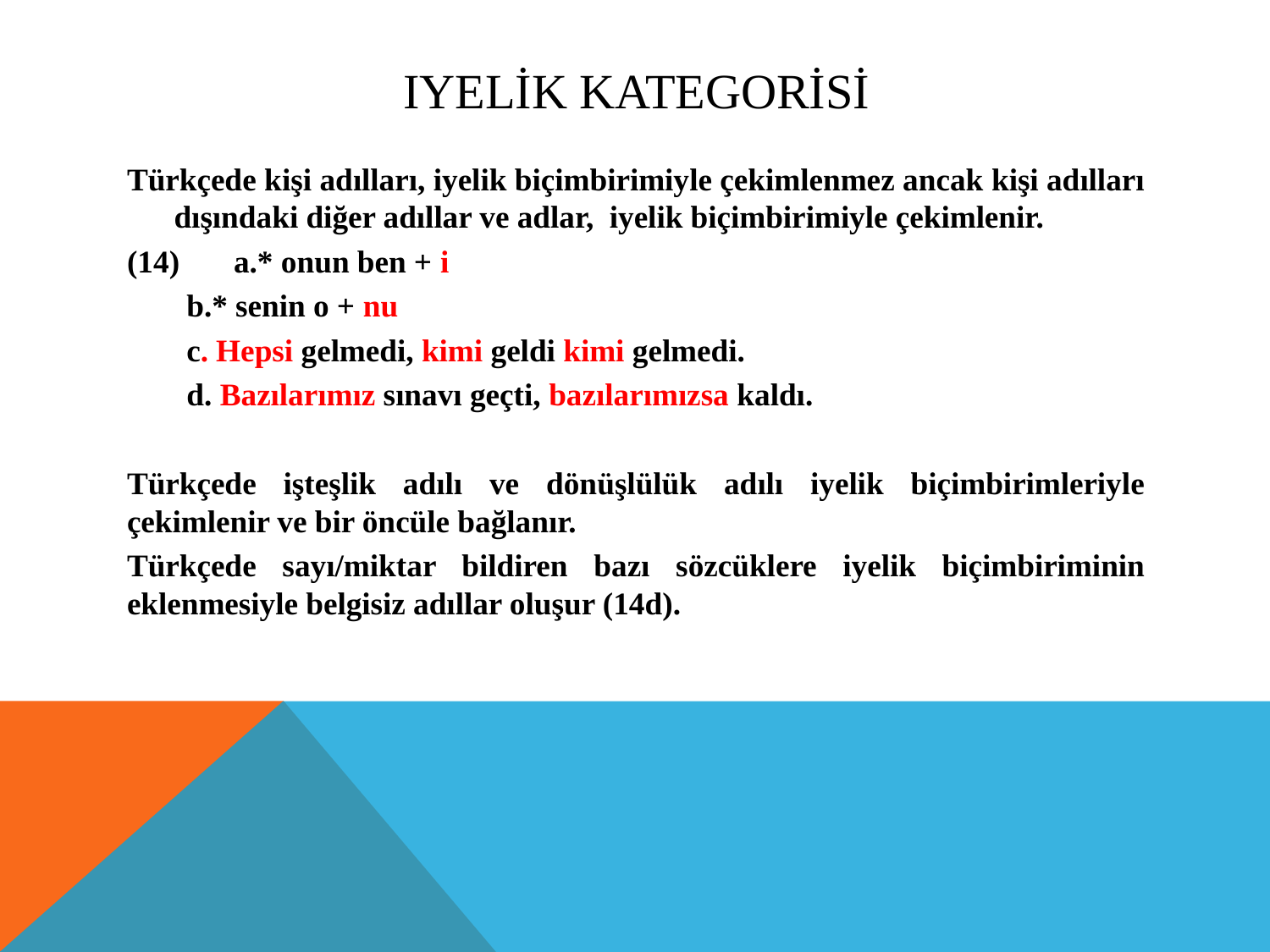

# Iyelik Kategorisi
Türkçede kişi adılları, iyelik biçimbirimiyle çekimlenmez ancak kişi adılları dışındaki diğer adıllar ve adlar,  iyelik biçimbirimiyle çekimlenir.
(14) 	a.* onun ben + i
	b.* senin o + nu
	c. Hepsi gelmedi, kimi geldi kimi gelmedi.
	d. Bazılarımız sınavı geçti, bazılarımızsa kaldı.

Türkçede işteşlik adılı ve dönüşlülük adılı iyelik biçimbirimleriyle çekimlenir ve bir öncüle bağlanır.
Türkçede sayı/miktar bildiren bazı sözcüklere iyelik biçimbiriminin eklenmesiyle belgisiz adıllar oluşur (14d).